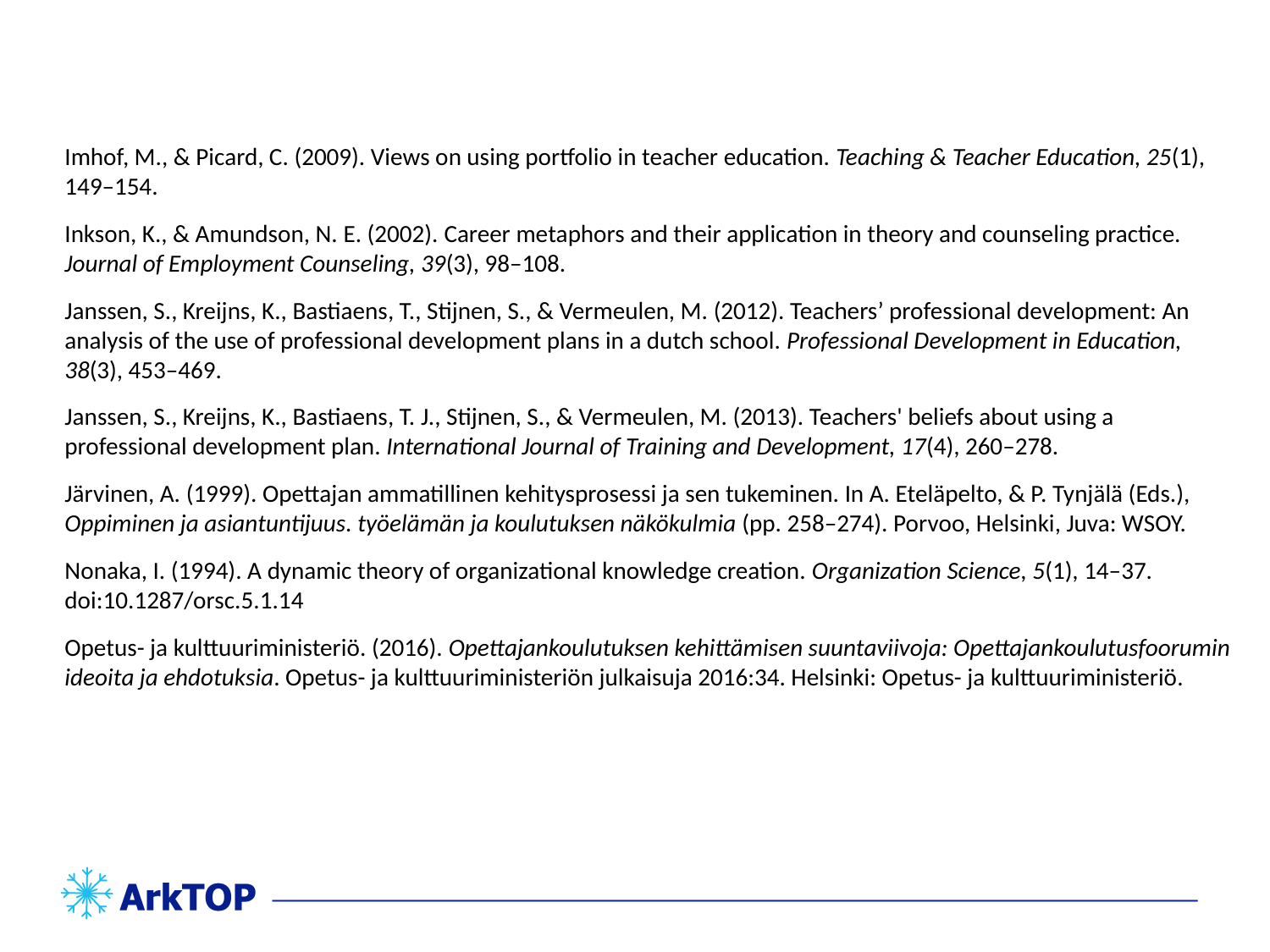

Imhof, M., & Picard, C. (2009). Views on using portfolio in teacher education. Teaching & Teacher Education, 25(1), 149–154.
Inkson, K., & Amundson, N. E. (2002). Career metaphors and their application in theory and counseling practice. Journal of Employment Counseling, 39(3), 98–108.
Janssen, S., Kreijns, K., Bastiaens, T., Stijnen, S., & Vermeulen, M. (2012). Teachers’ professional development: An analysis of the use of professional development plans in a dutch school. Professional Development in Education, 38(3), 453–469.
Janssen, S., Kreijns, K., Bastiaens, T. J., Stijnen, S., & Vermeulen, M. (2013). Teachers' beliefs about using a professional development plan. International Journal of Training and Development, 17(4), 260–278.
Järvinen, A. (1999). Opettajan ammatillinen kehitysprosessi ja sen tukeminen. In A. Eteläpelto, & P. Tynjälä (Eds.), Oppiminen ja asiantuntijuus. työelämän ja koulutuksen näkökulmia (pp. 258–274). Porvoo, Helsinki, Juva: WSOY.
Nonaka, I. (1994). A dynamic theory of organizational knowledge creation. Organization Science, 5(1), 14–37. doi:10.1287/orsc.5.1.14
Opetus- ja kulttuuriministeriö. (2016). Opettajankoulutuksen kehittämisen suuntaviivoja: Opettajankoulutusfoorumin ideoita ja ehdotuksia. Opetus- ja kulttuuriministeriön julkaisuja 2016:34. Helsinki: Opetus- ja kulttuuriministeriö.